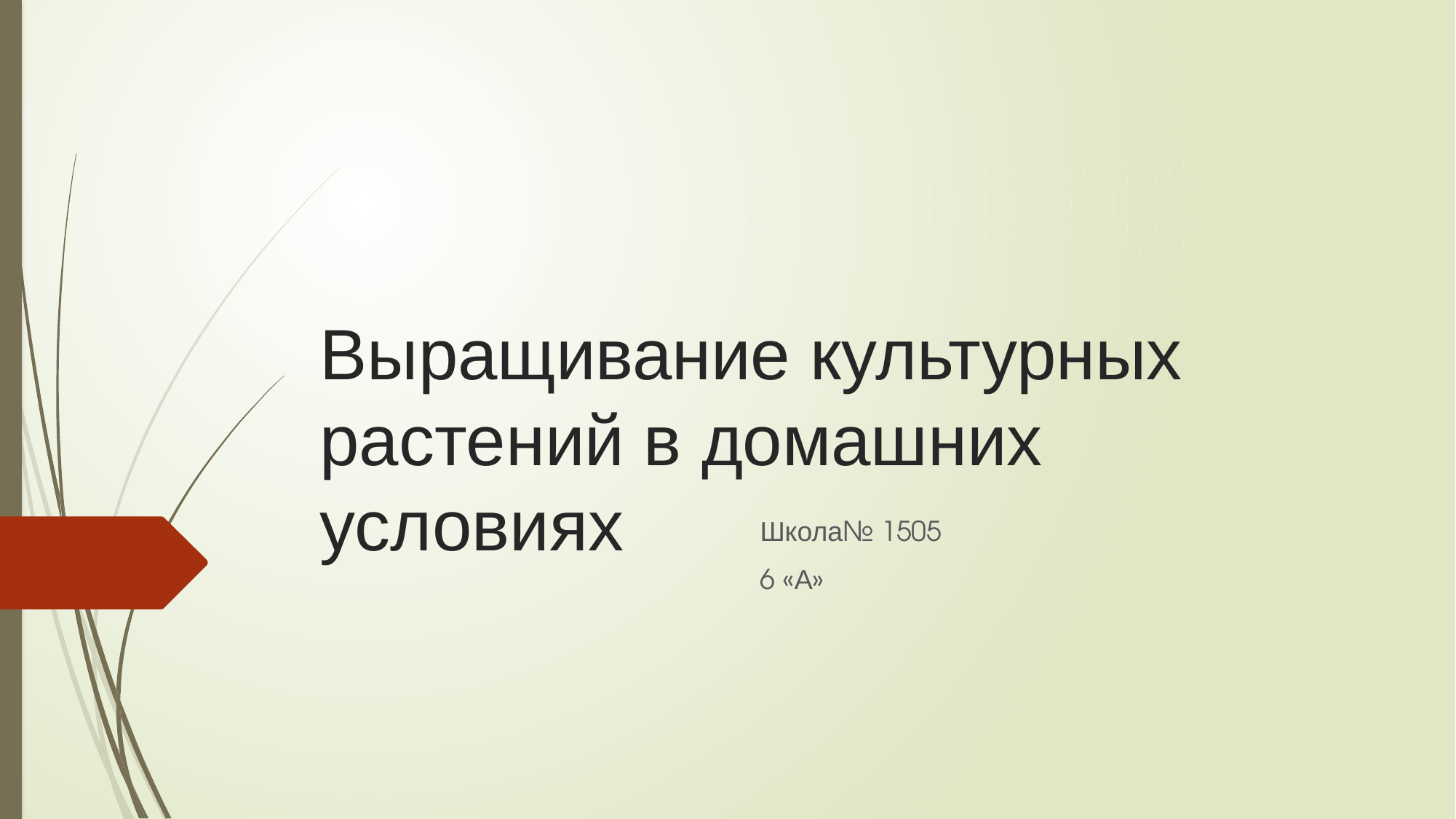

# Выращивание культурных растений в домашних условиях
Школа№ 1505
6 «А»